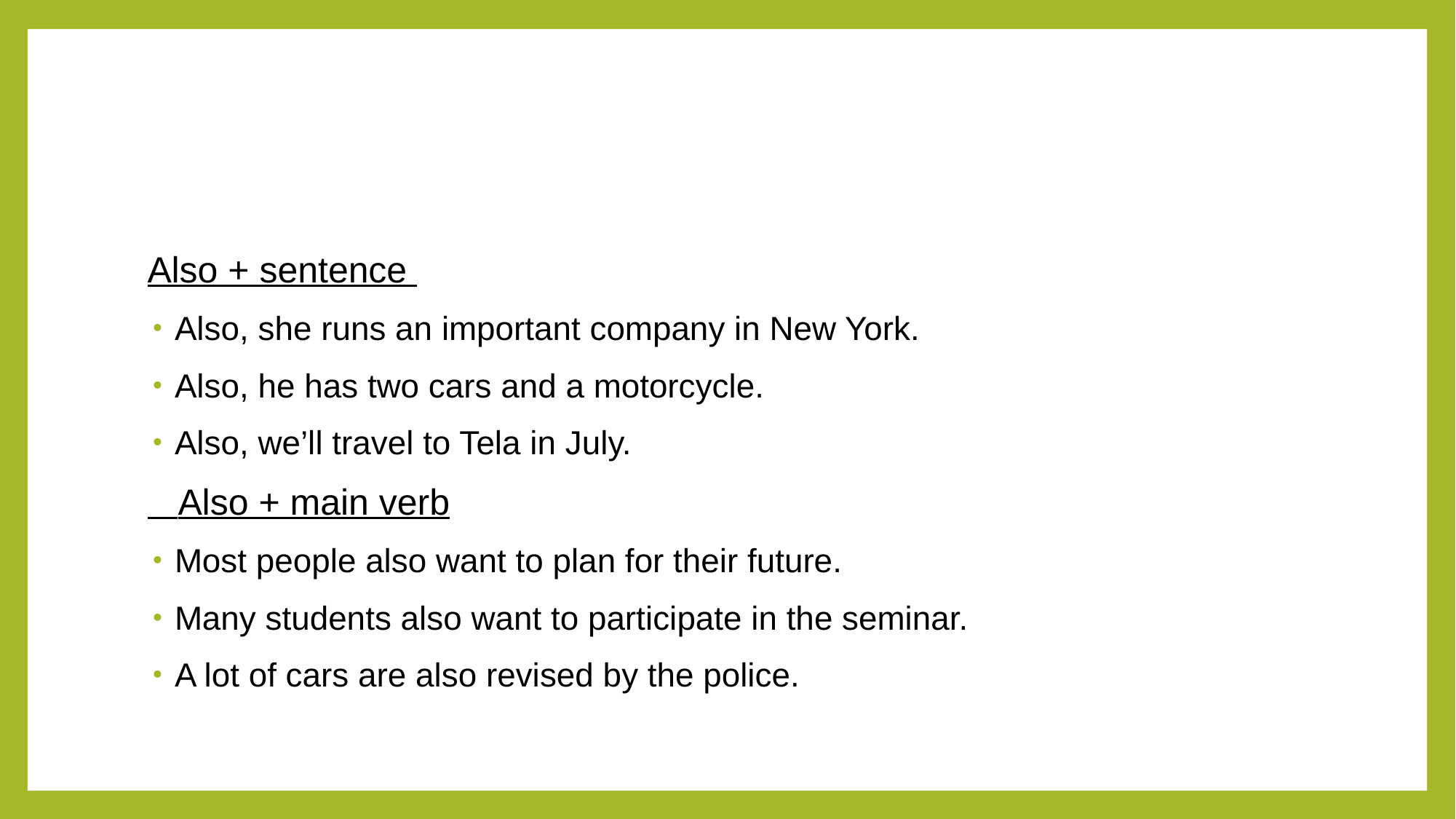

#
Also + sentence
Also, she runs an important company in New York.
Also, he has two cars and a motorcycle.
Also, we’ll travel to Tela in July.
   Also + main verb
Most people also want to plan for their future.
Many students also want to participate in the seminar.
A lot of cars are also revised by the police.